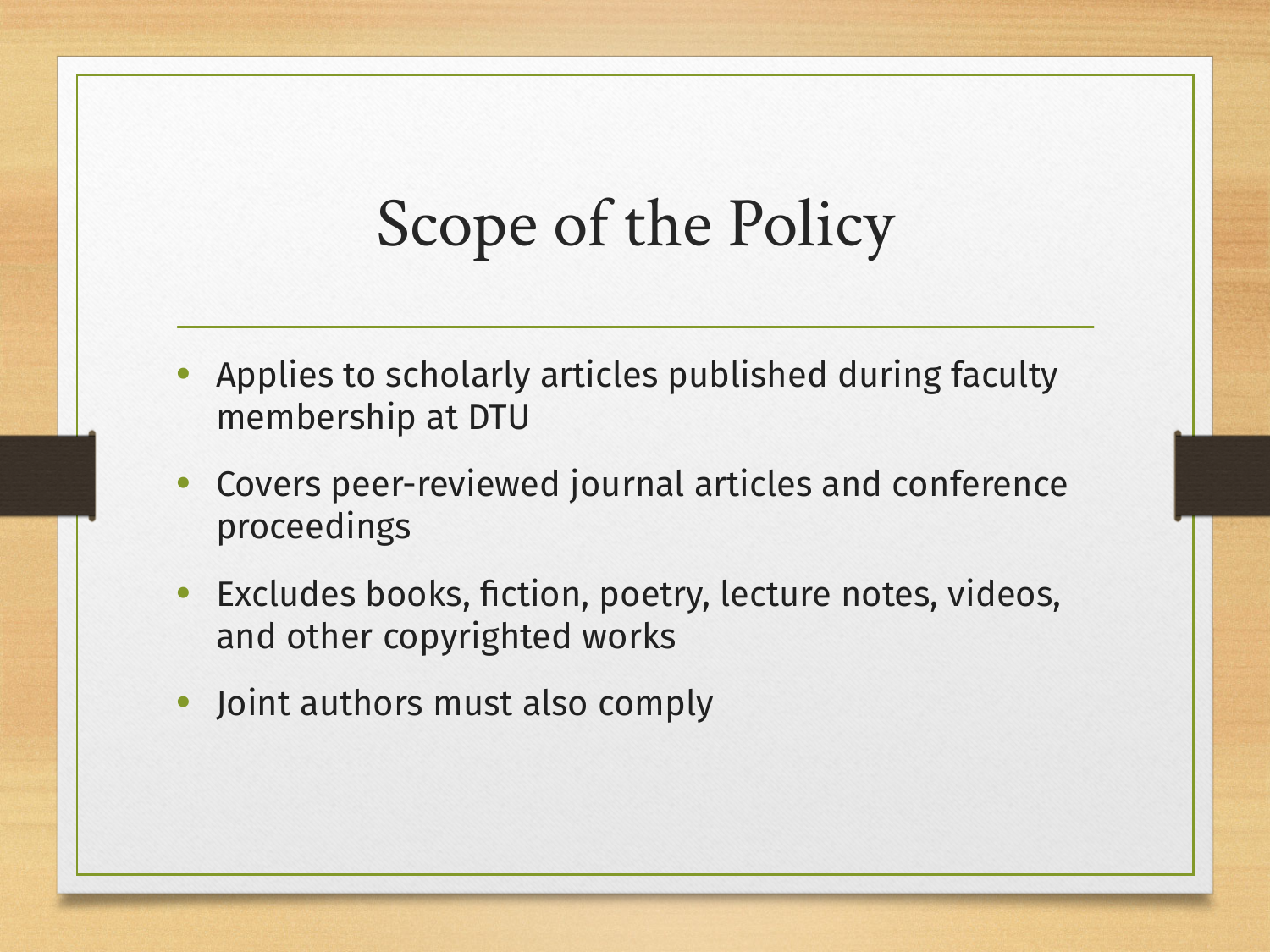

# Scope of the Policy
Applies to scholarly articles published during faculty membership at DTU
Covers peer-reviewed journal articles and conference proceedings
Excludes books, fiction, poetry, lecture notes, videos, and other copyrighted works
Joint authors must also comply